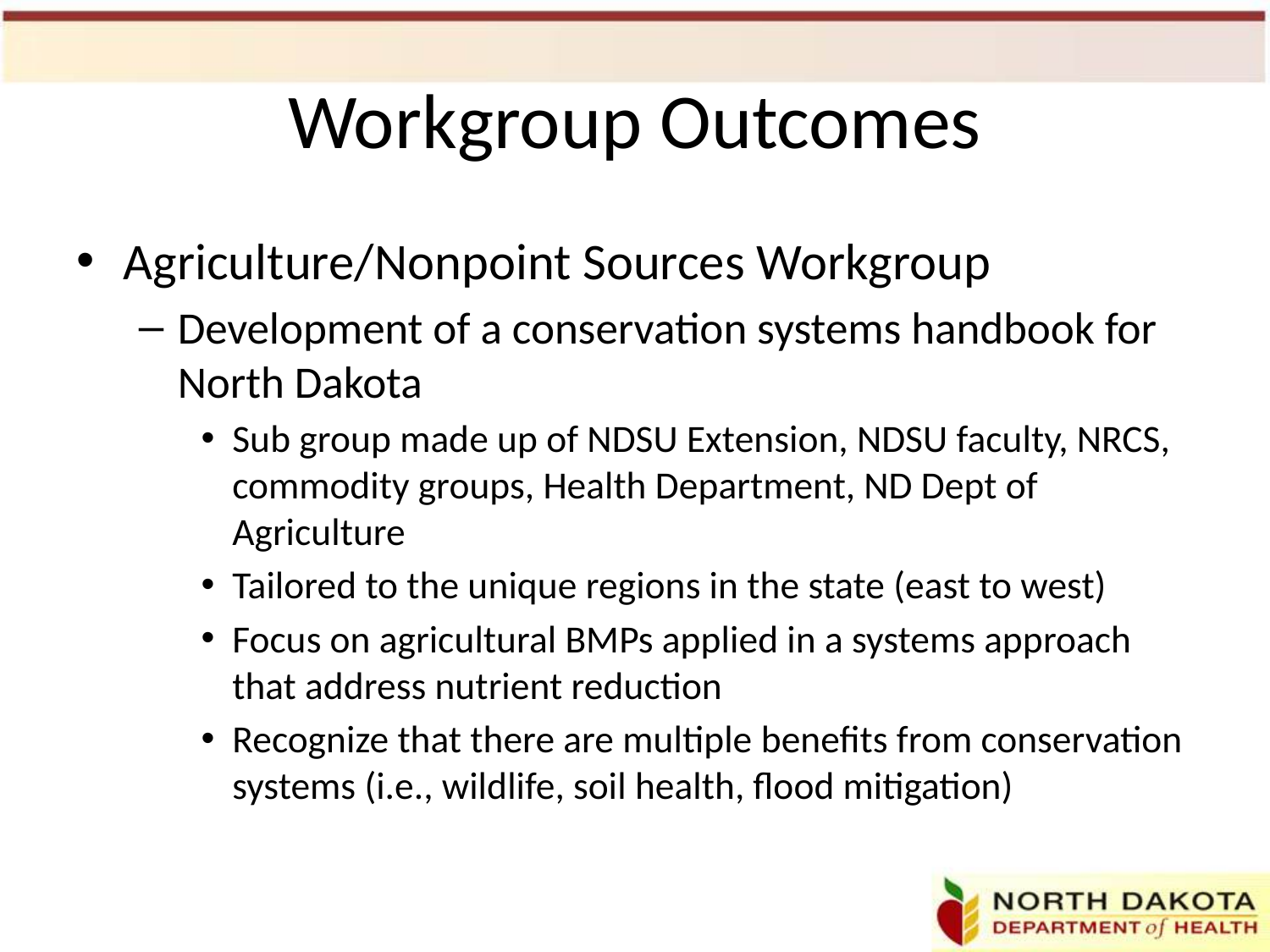

# Workgroup Outcomes
Agriculture/Nonpoint Sources Workgroup
Development of a conservation systems handbook for North Dakota
Sub group made up of NDSU Extension, NDSU faculty, NRCS, commodity groups, Health Department, ND Dept of Agriculture
Tailored to the unique regions in the state (east to west)
Focus on agricultural BMPs applied in a systems approach that address nutrient reduction
Recognize that there are multiple benefits from conservation systems (i.e., wildlife, soil health, flood mitigation)